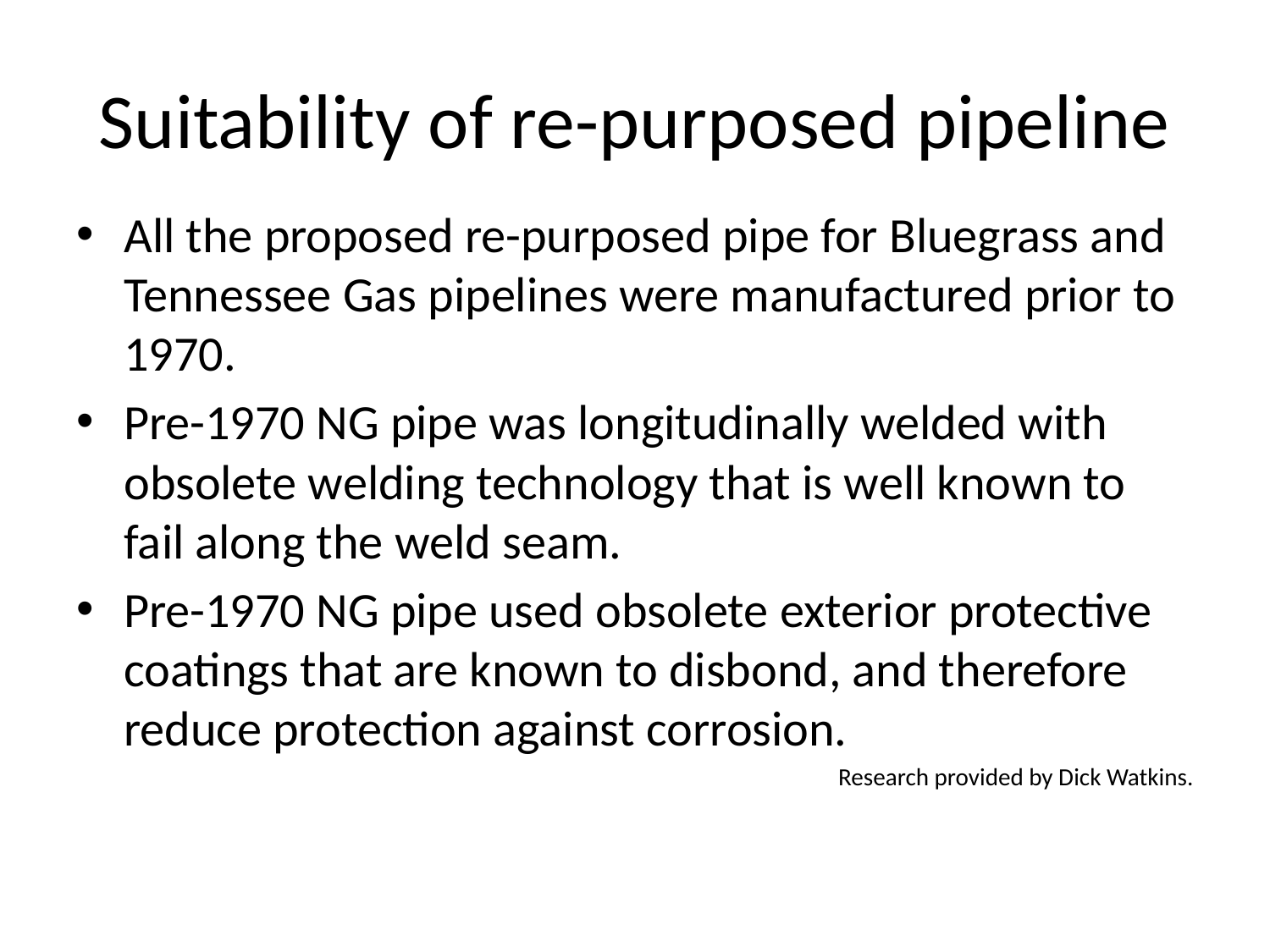

# Suitability of re-purposed pipeline
All the proposed re-purposed pipe for Bluegrass and Tennessee Gas pipelines were manufactured prior to 1970.
Pre-1970 NG pipe was longitudinally welded with obsolete welding technology that is well known to fail along the weld seam.
Pre-1970 NG pipe used obsolete exterior protective coatings that are known to disbond, and therefore reduce protection against corrosion.
	Research provided by Dick Watkins.